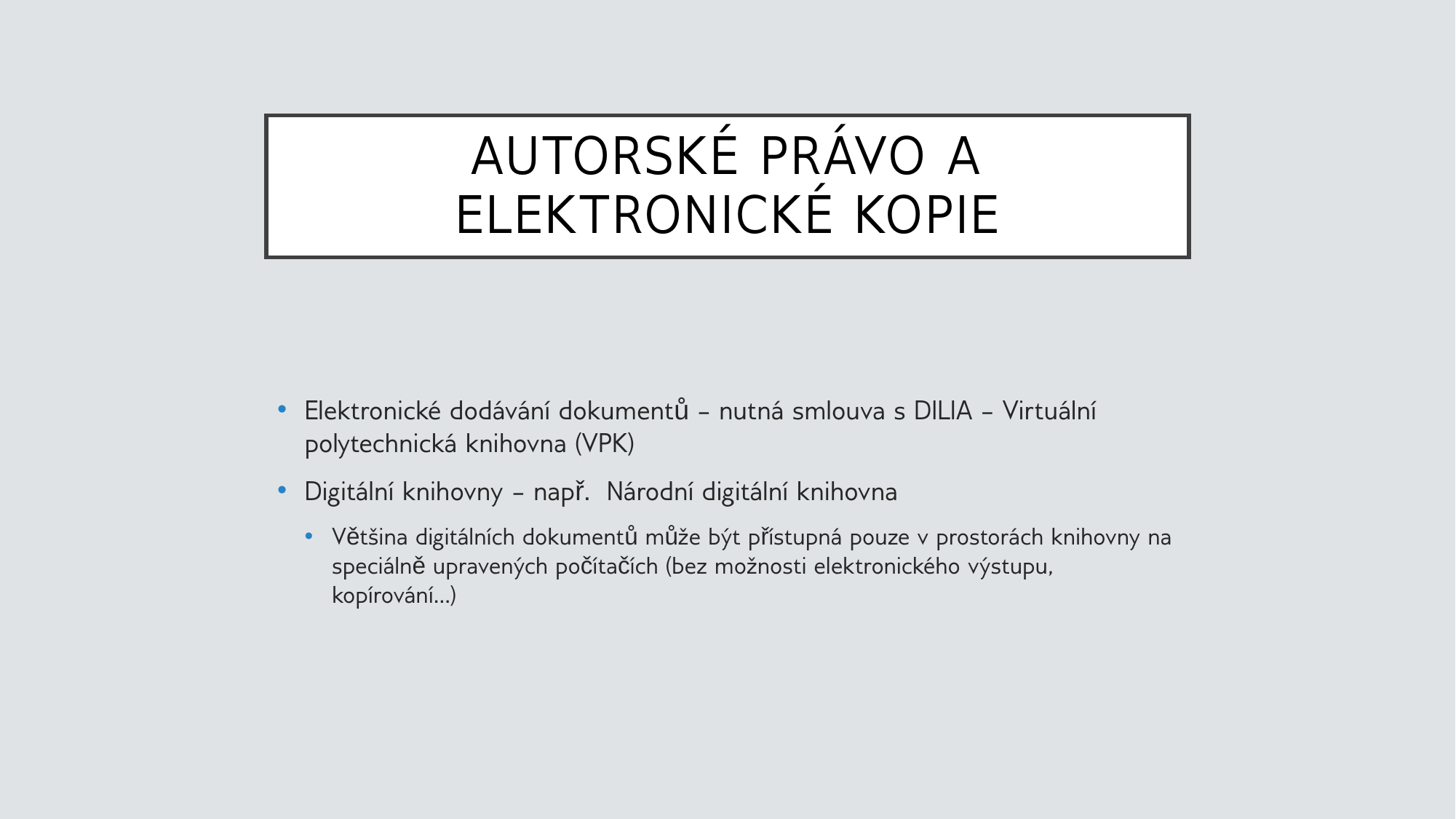

# Autorské právo a elektronické kopie
Elektronické dodávání dokumentů – nutná smlouva s DILIA – Virtuální polytechnická knihovna (VPK)
Digitální knihovny – např.  Národní digitální knihovna
Většina digitálních dokumentů může být přístupná pouze v prostorách knihovny na speciálně upravených počítačích (bez možnosti elektronického výstupu, kopírování…)